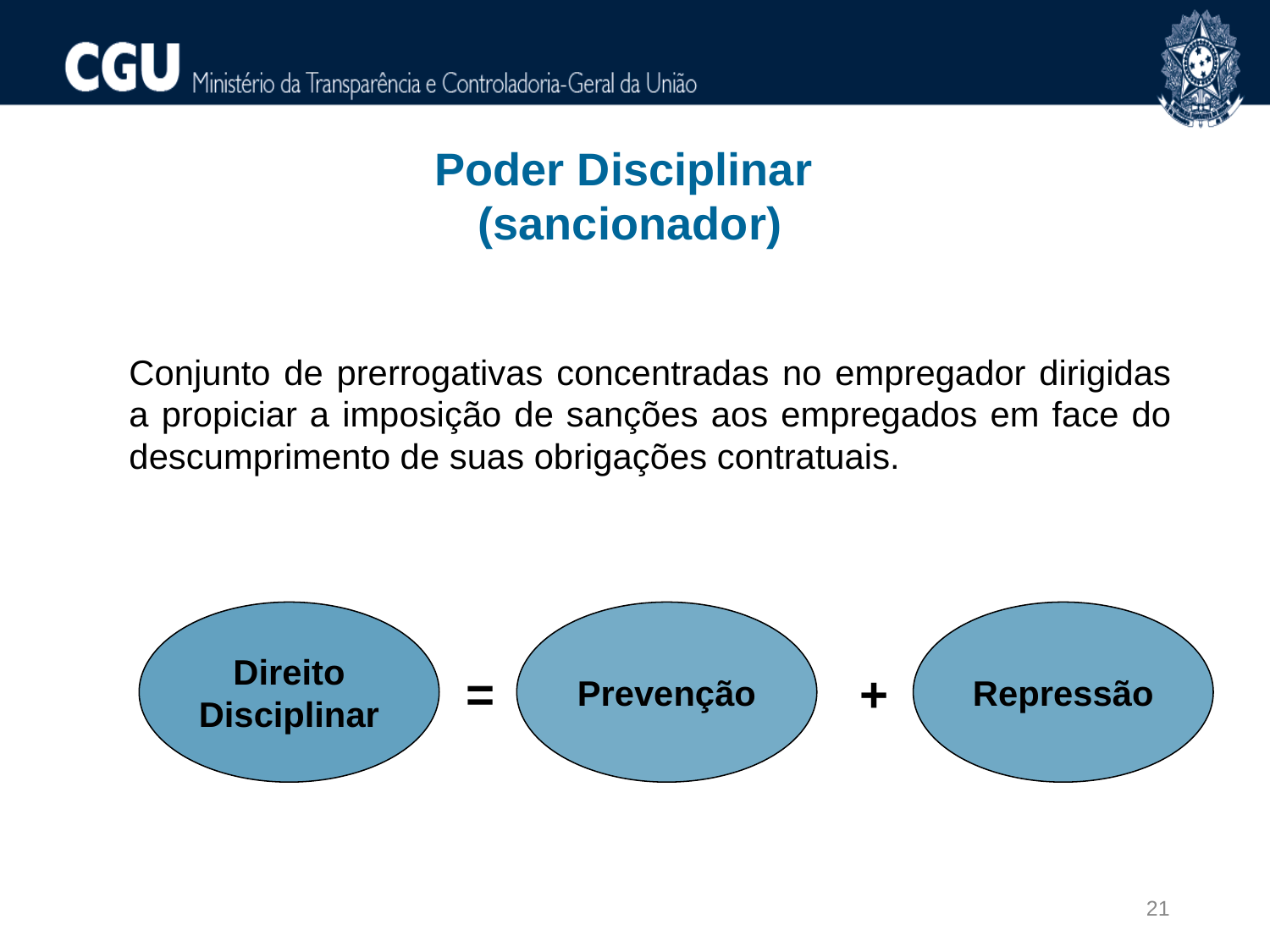

Poder Disciplinar
(sancionador)
Conjunto de prerrogativas concentradas no empregador dirigidas a propiciar a imposição de sanções aos empregados em face do descumprimento de suas obrigações contratuais.

Direito Disciplinar
Prevenção
Repressão
=
+
21
21